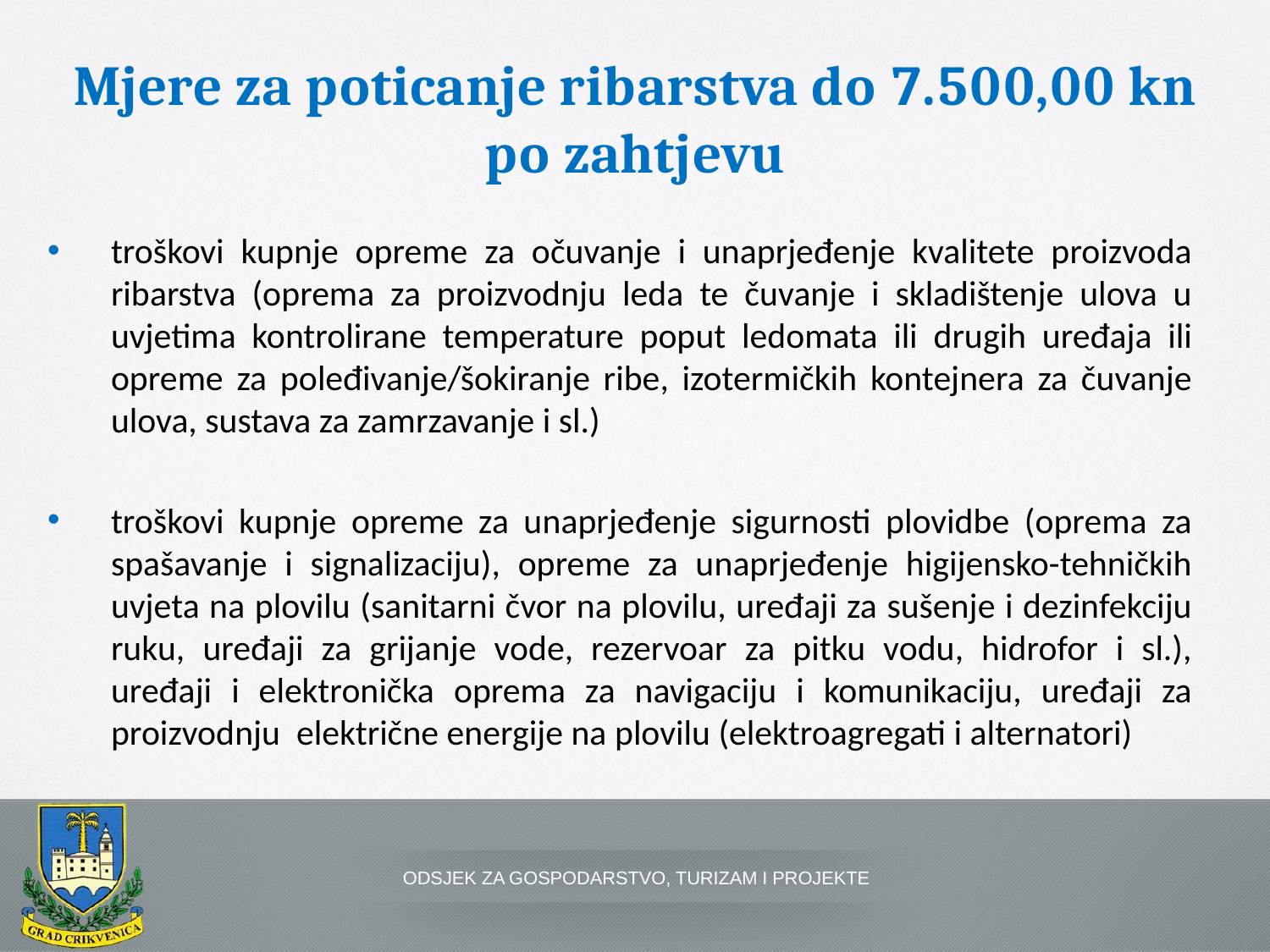

# Mjere za poticanje ribarstva do 7.500,00 kn po zahtjevu
troškovi kupnje opreme za očuvanje i unaprjeđenje kvalitete proizvoda ribarstva (oprema za proizvodnju leda te čuvanje i skladištenje ulova u uvjetima kontrolirane temperature poput ledomata ili drugih uređaja ili opreme za poleđivanje/šokiranje ribe, izotermičkih kontejnera za čuvanje ulova, sustava za zamrzavanje i sl.)

troškovi kupnje opreme za unaprjeđenje sigurnosti plovidbe (oprema za spašavanje i signalizaciju), opreme za unaprjeđenje higijensko-tehničkih uvjeta na plovilu (sanitarni čvor na plovilu, uređaji za sušenje i dezinfekciju ruku, uređaji za grijanje vode, rezervoar za pitku vodu, hidrofor i sl.), uređaji i elektronička oprema za navigaciju i komunikaciju, uređaji za proizvodnju  električne energije na plovilu (elektroagregati i alternatori)